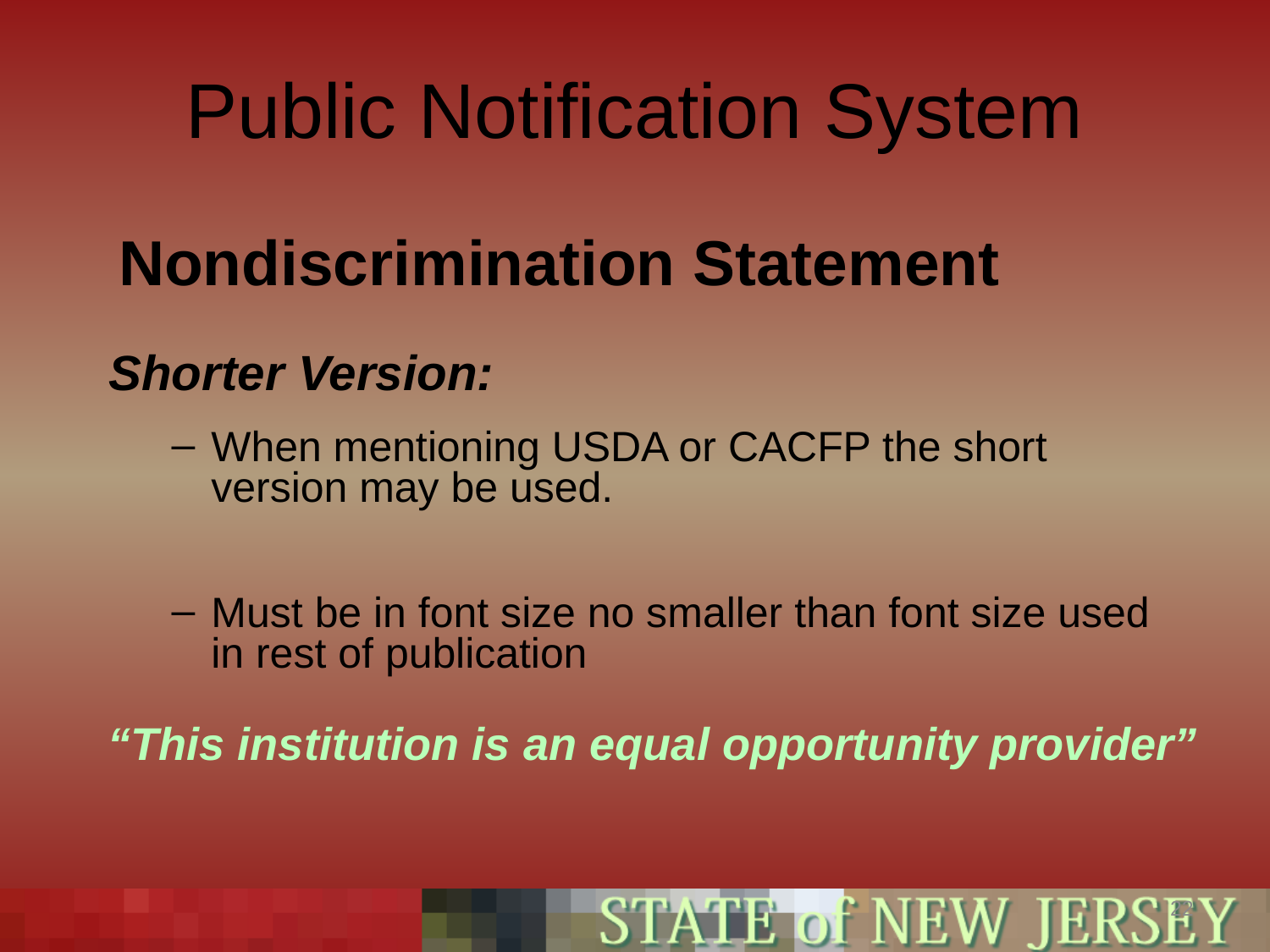

Public Notification System
# Nondiscrimination Statement
Shorter Version:
When mentioning USDA or CACFP the short version may be used.

Must be in font size no smaller than font size used in rest of publication
“This institution is an equal opportunity provider”
22